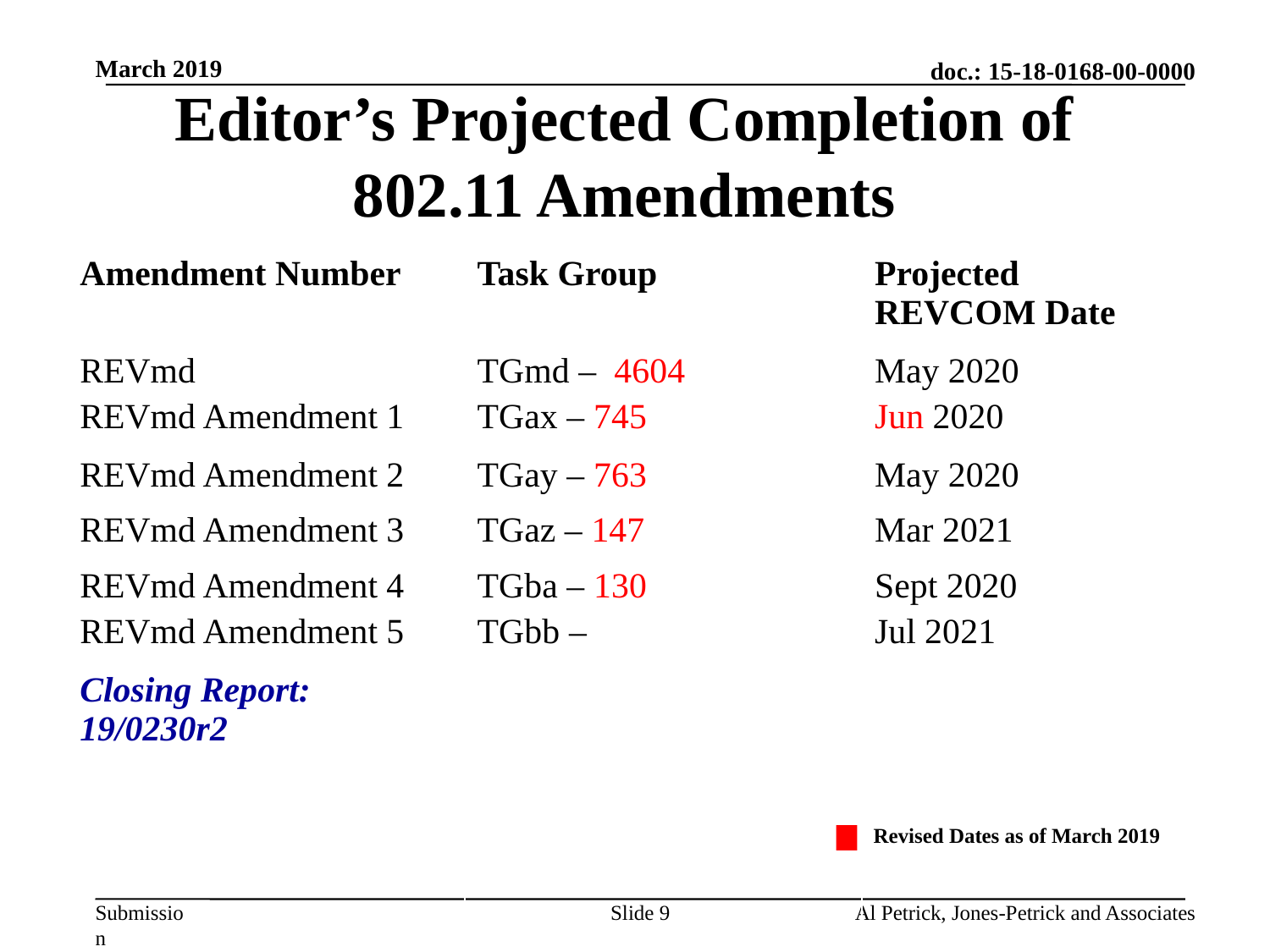

March 2019
# Editor’s Projected Completion of 802.11 Amendments
| Amendment Number | Task Group | Projected REVCOM Date |
| --- | --- | --- |
| REVmd REVmd Amendment 1 | TGmd – 4604 TGax – 745 | May 2020 Jun 2020 |
| REVmd Amendment 2 | TGay – 763 | May 2020 |
| REVmd Amendment 3 | TGaz – 147 | Mar 2021 |
| REVmd Amendment 4 REVmd Amendment 5 | TGba – 130 TGbb – | Sept 2020 Jul 2021 |
| Closing Report: 19/0230r2 |  |  |
|  |  |  |
|  |  |  |
|  |  |  |
|  |  |  |
Revised Dates as of March 2019

Slide 9
Al Petrick, Jones-Petrick and Associates